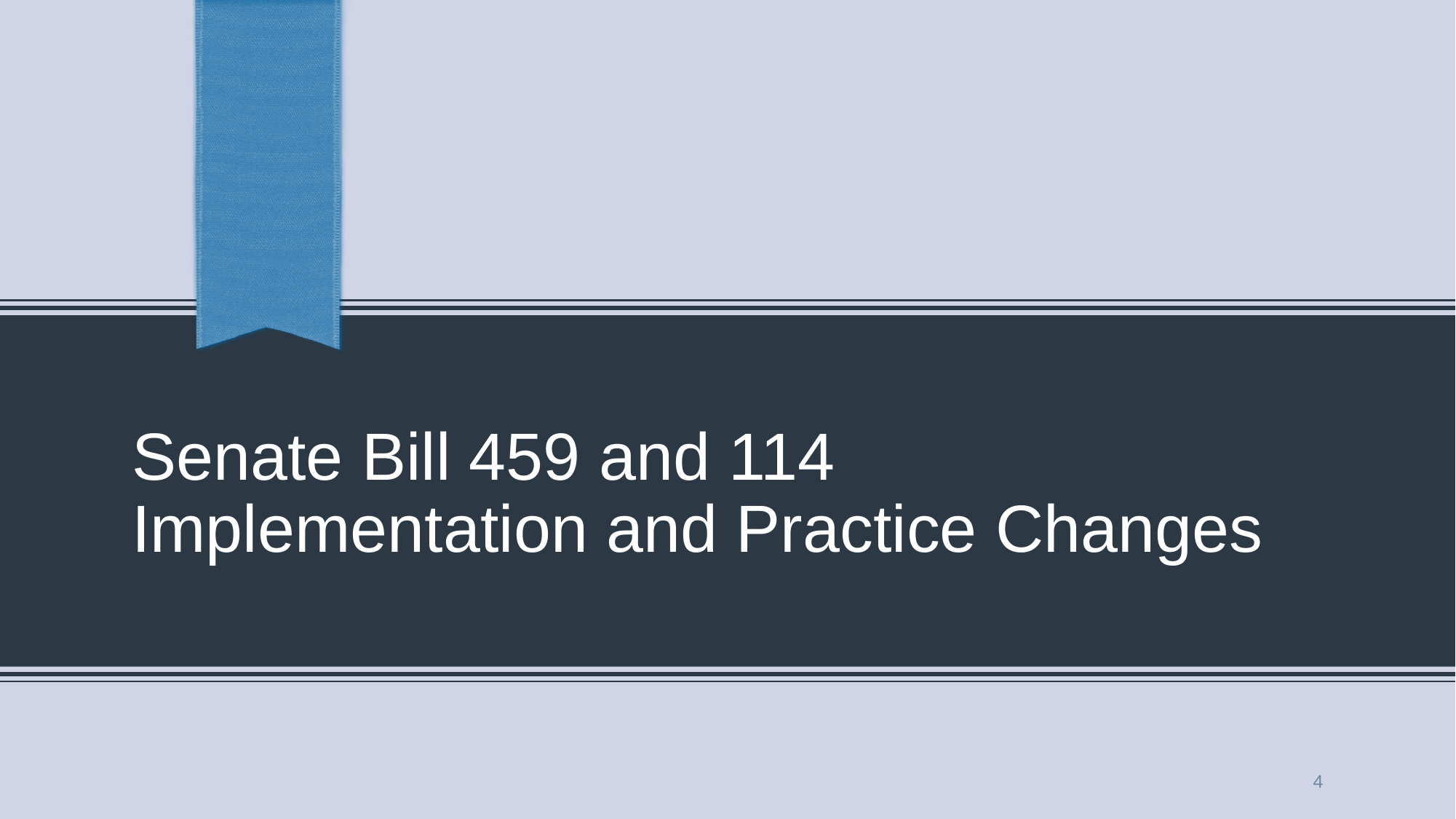

# Senate Bill 459 and 114 Implementation and Practice Changes
4